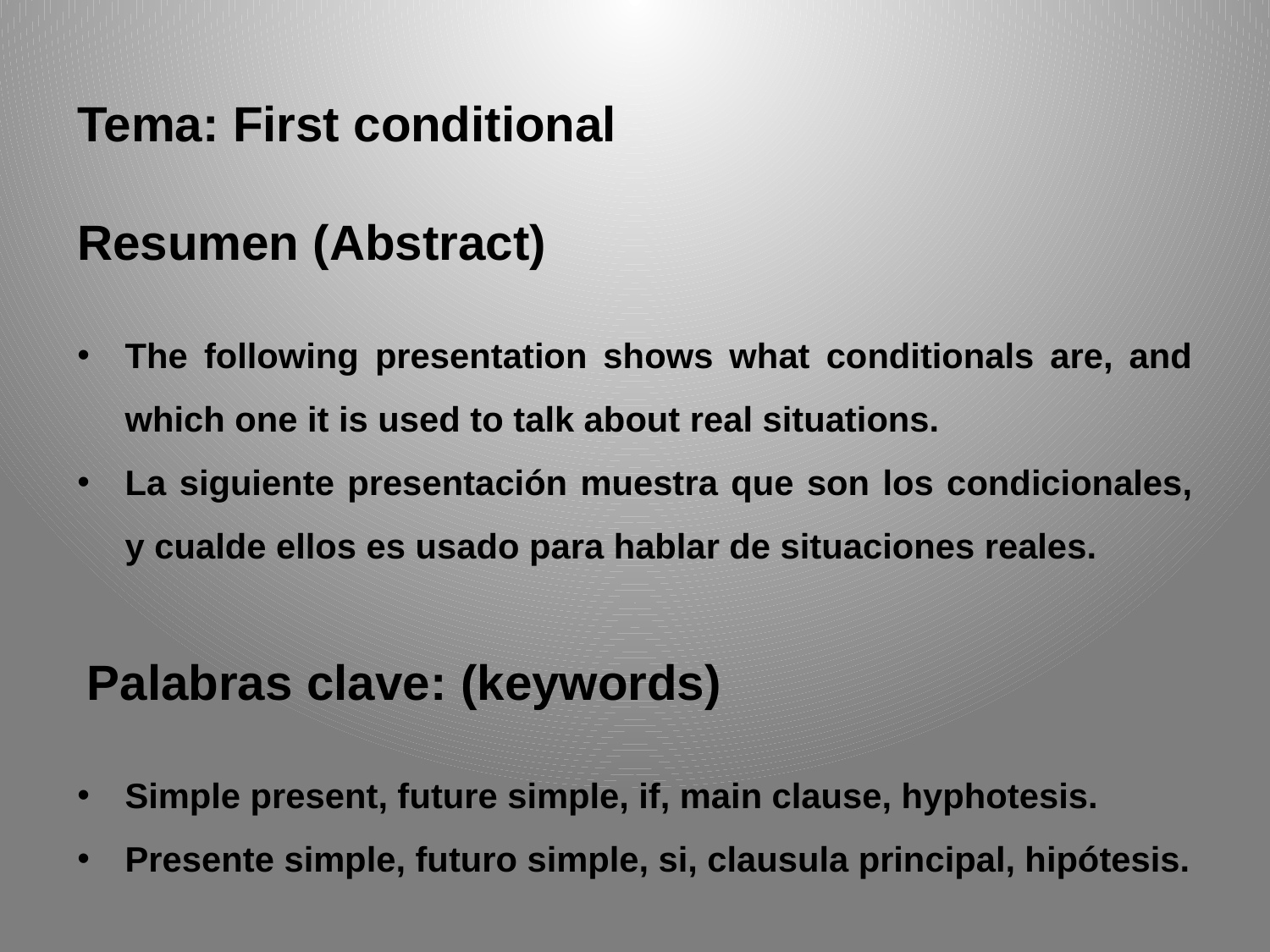

Tema: First conditional

Resumen (Abstract)

The following presentation shows what conditionals are, and which one it is used to talk about real situations.
La siguiente presentación muestra que son los condicionales, y cualde ellos es usado para hablar de situaciones reales.

 Palabras clave: (keywords)

Simple present, future simple, if, main clause, hyphotesis.
Presente simple, futuro simple, si, clausula principal, hipótesis.